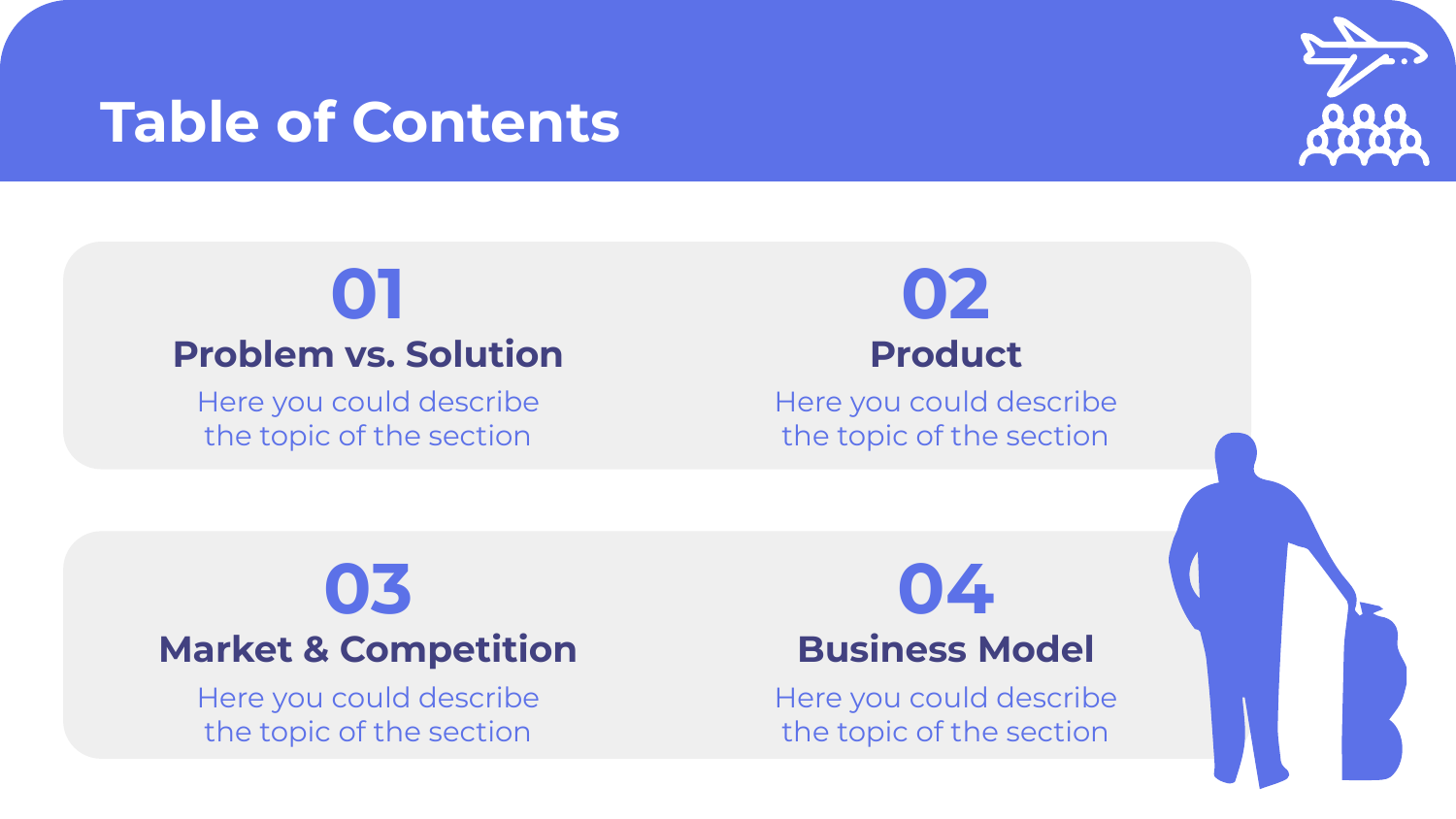

# Table of Contents
01
02

Problem vs. Solution
Product
Here you could describe the topic of the section
Here you could describe the topic of the section

03
04
Market & Competition
Business Model
Here you could describe the topic of the section
Here you could describe the topic of the section